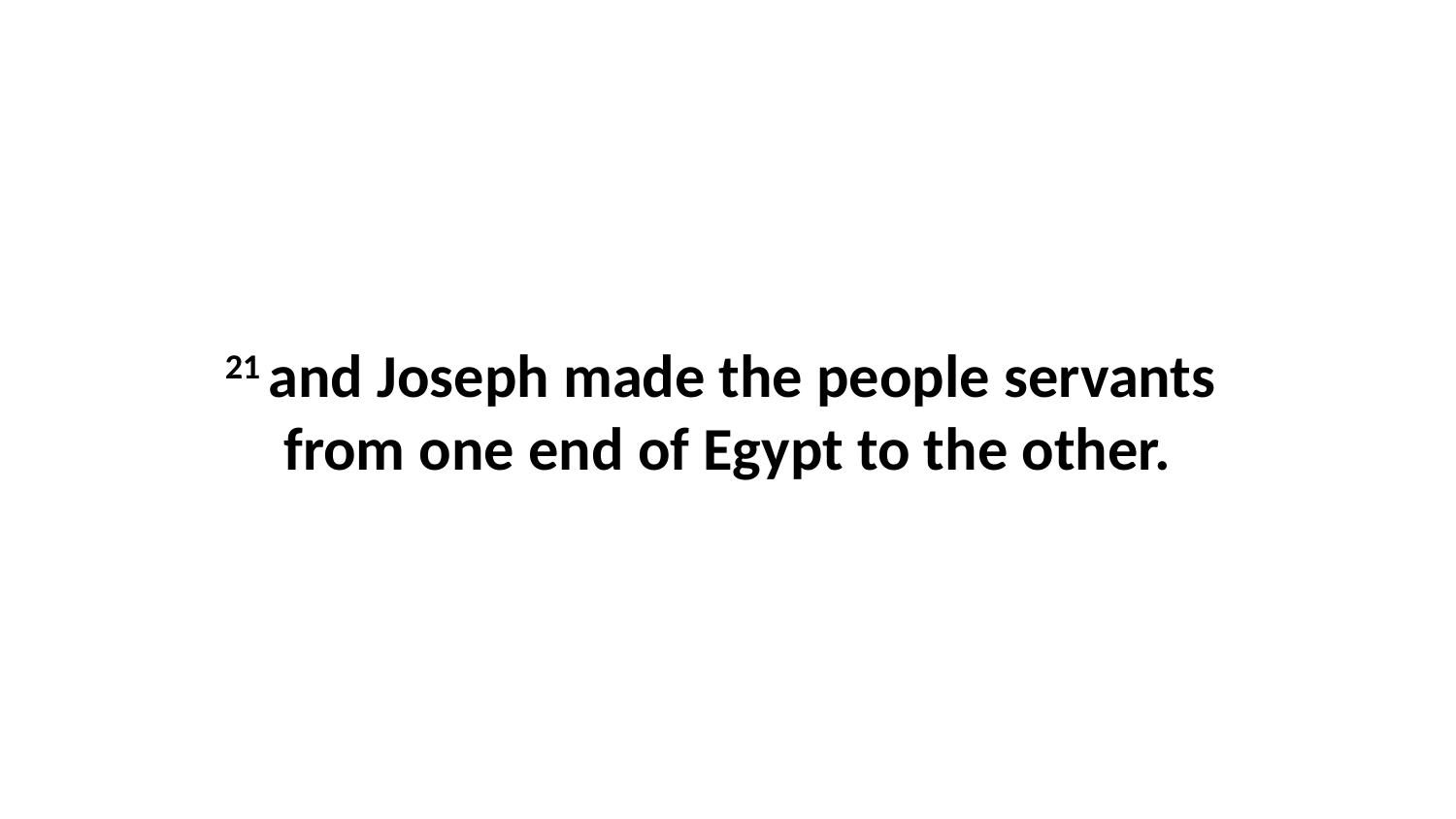

21 and Joseph made the people servants  from one end of Egypt to the other.